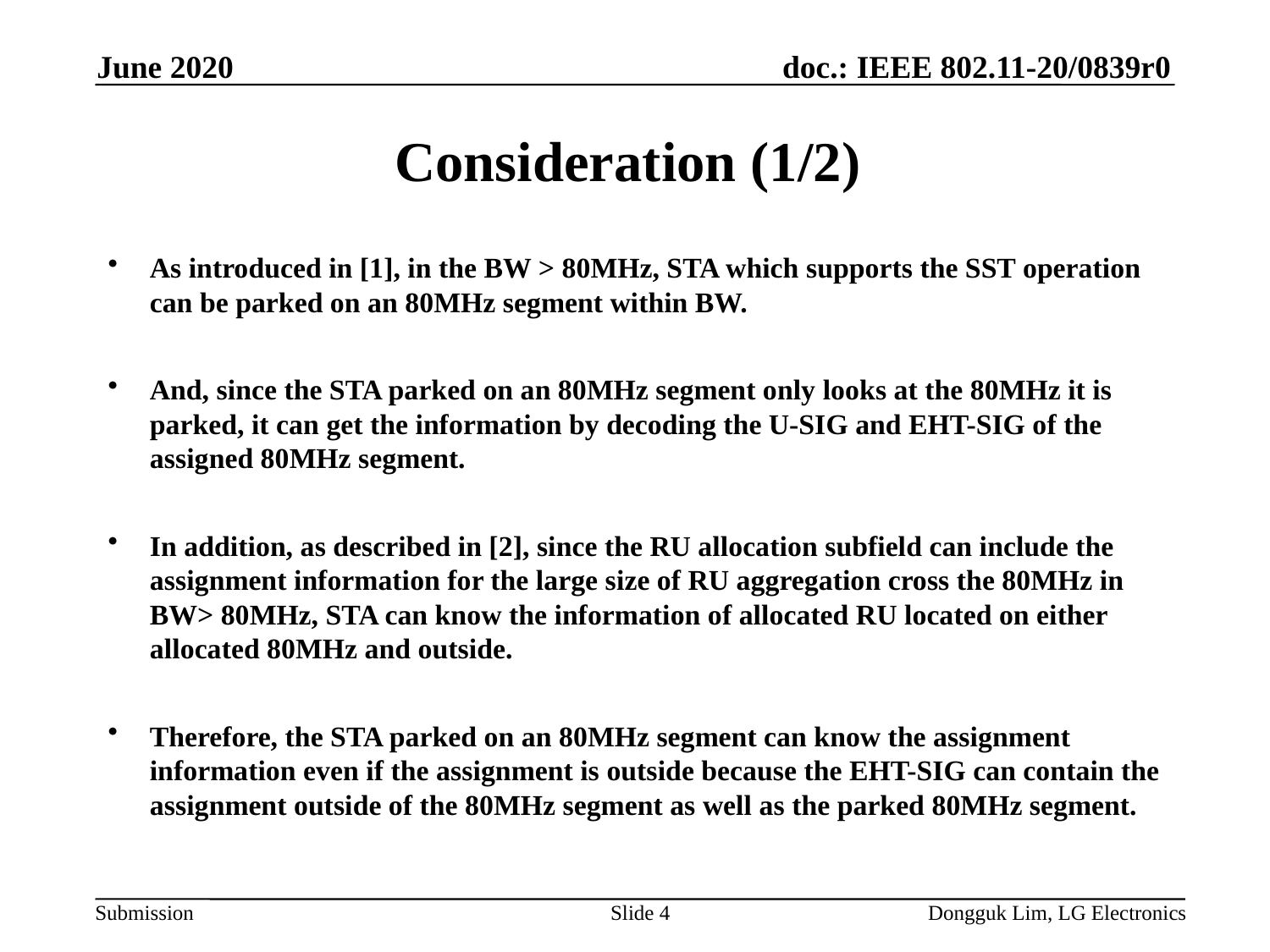

June 2020
# Consideration (1/2)
As introduced in [1], in the BW > 80MHz, STA which supports the SST operation can be parked on an 80MHz segment within BW.

And, since the STA parked on an 80MHz segment only looks at the 80MHz it is parked, it can get the information by decoding the U-SIG and EHT-SIG of the assigned 80MHz segment.

In addition, as described in [2], since the RU allocation subfield can include the assignment information for the large size of RU aggregation cross the 80MHz in BW> 80MHz, STA can know the information of allocated RU located on either allocated 80MHz and outside.

Therefore, the STA parked on an 80MHz segment can know the assignment information even if the assignment is outside because the EHT-SIG can contain the assignment outside of the 80MHz segment as well as the parked 80MHz segment.
Slide 4
Dongguk Lim, LG Electronics